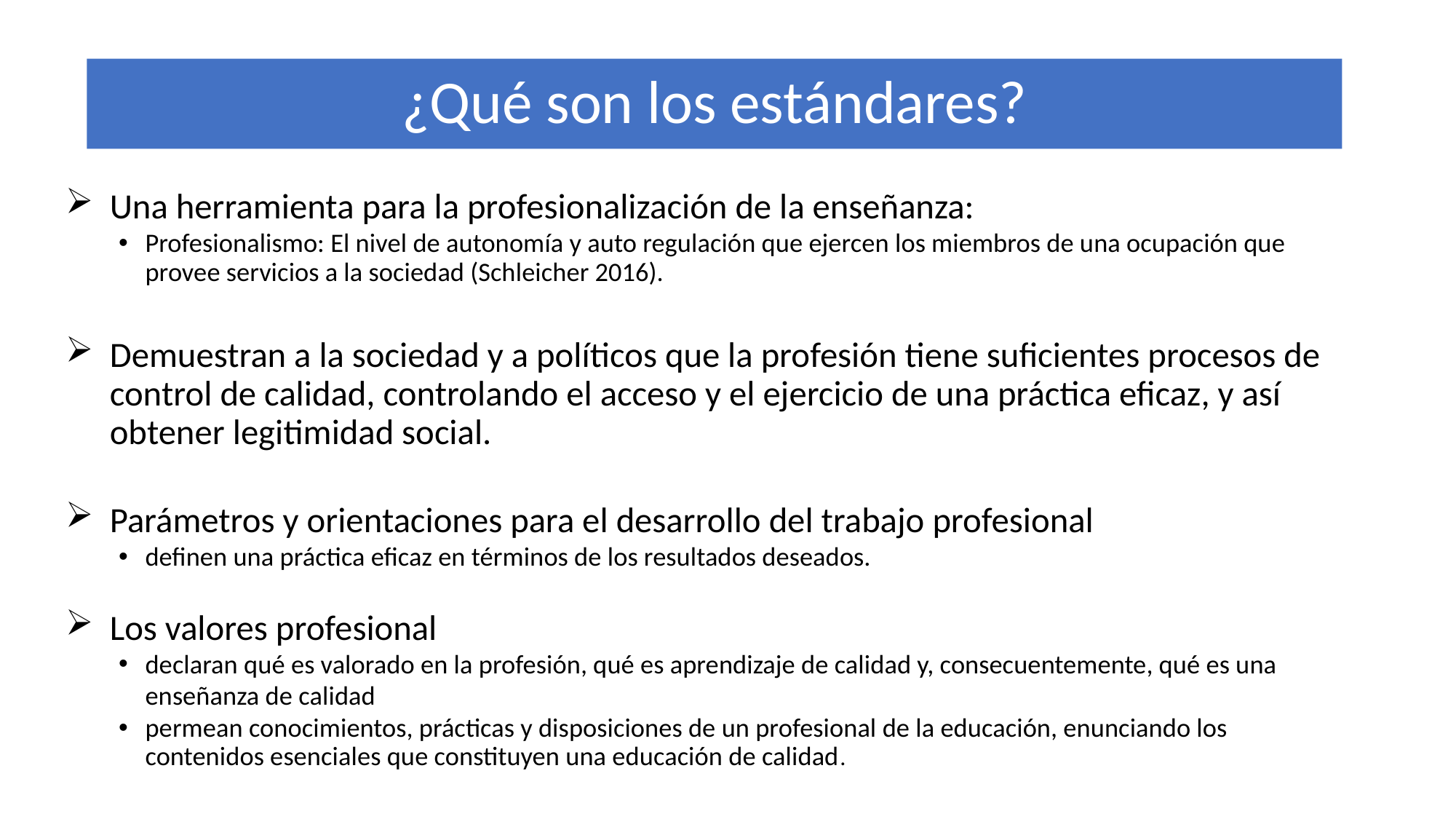

¿Qué son los estándares?
Una herramienta para la profesionalización de la enseñanza:
Profesionalismo: El nivel de autonomía y auto regulación que ejercen los miembros de una ocupación que provee servicios a la sociedad (Schleicher 2016).

Demuestran a la sociedad y a políticos que la profesión tiene suficientes procesos de control de calidad, controlando el acceso y el ejercicio de una práctica eficaz, y así obtener legitimidad social.

Parámetros y orientaciones para el desarrollo del trabajo profesional
definen una práctica eficaz en términos de los resultados deseados.

Los valores profesional
declaran qué es valorado en la profesión, qué es aprendizaje de calidad y, consecuentemente, qué es una enseñanza de calidad
permean conocimientos, prácticas y disposiciones de un profesional de la educación, enunciando los contenidos esenciales que constituyen una educación de calidad.